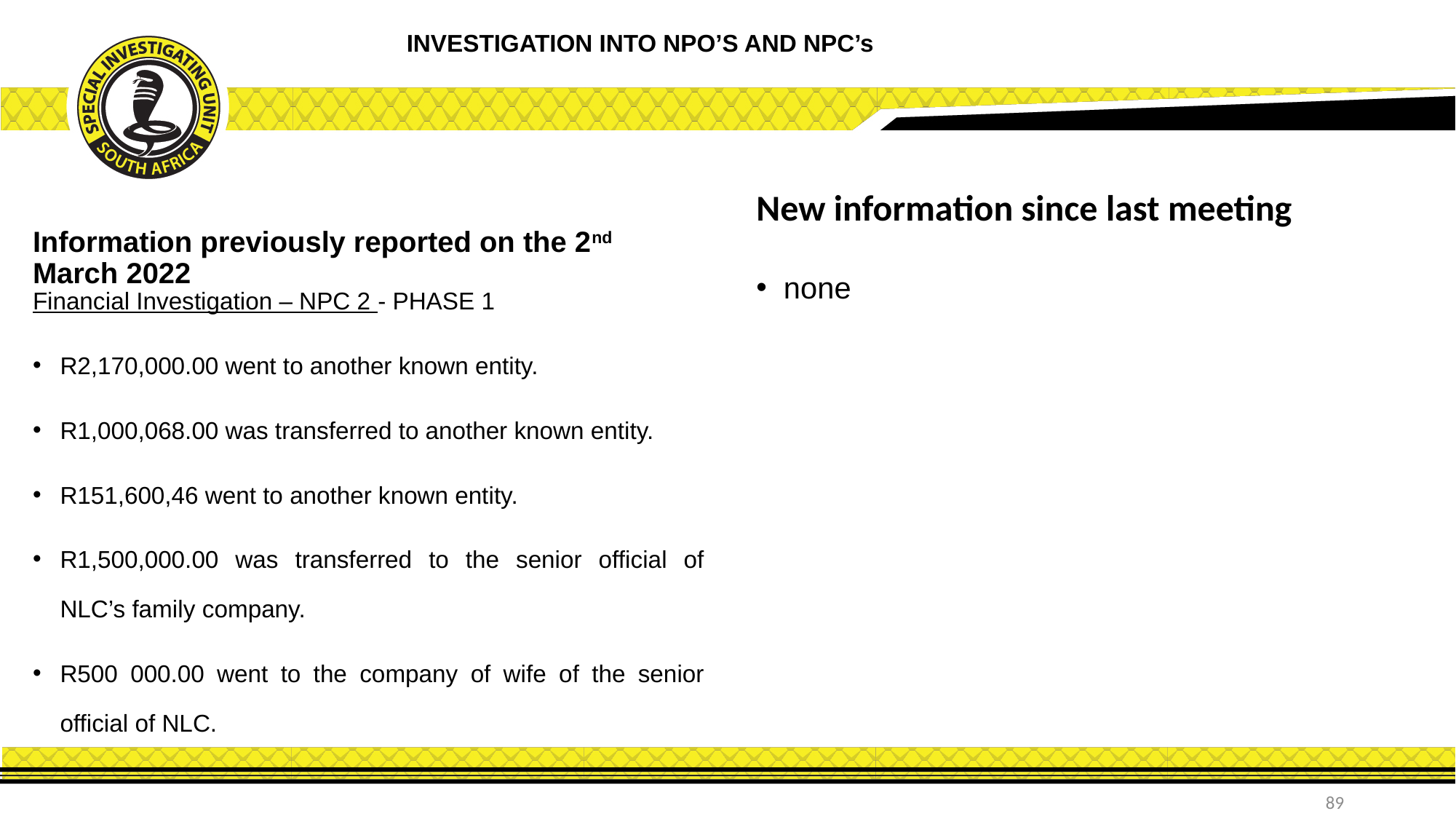

INVESTIGATION INTO NPO’S AND NPC’s
New information since last meeting
Information previously reported on the 2nd March 2022

Financial Investigation – NPC 2 - PHASE 1
R2,170,000.00 went to another known entity.
R1,000,068.00 was transferred to another known entity.
R151,600,46 went to another known entity.
R1,500,000.00 was transferred to the senior official of NLC’s family company.
R500 000.00 went to the company of wife of the senior official of NLC.

none
89